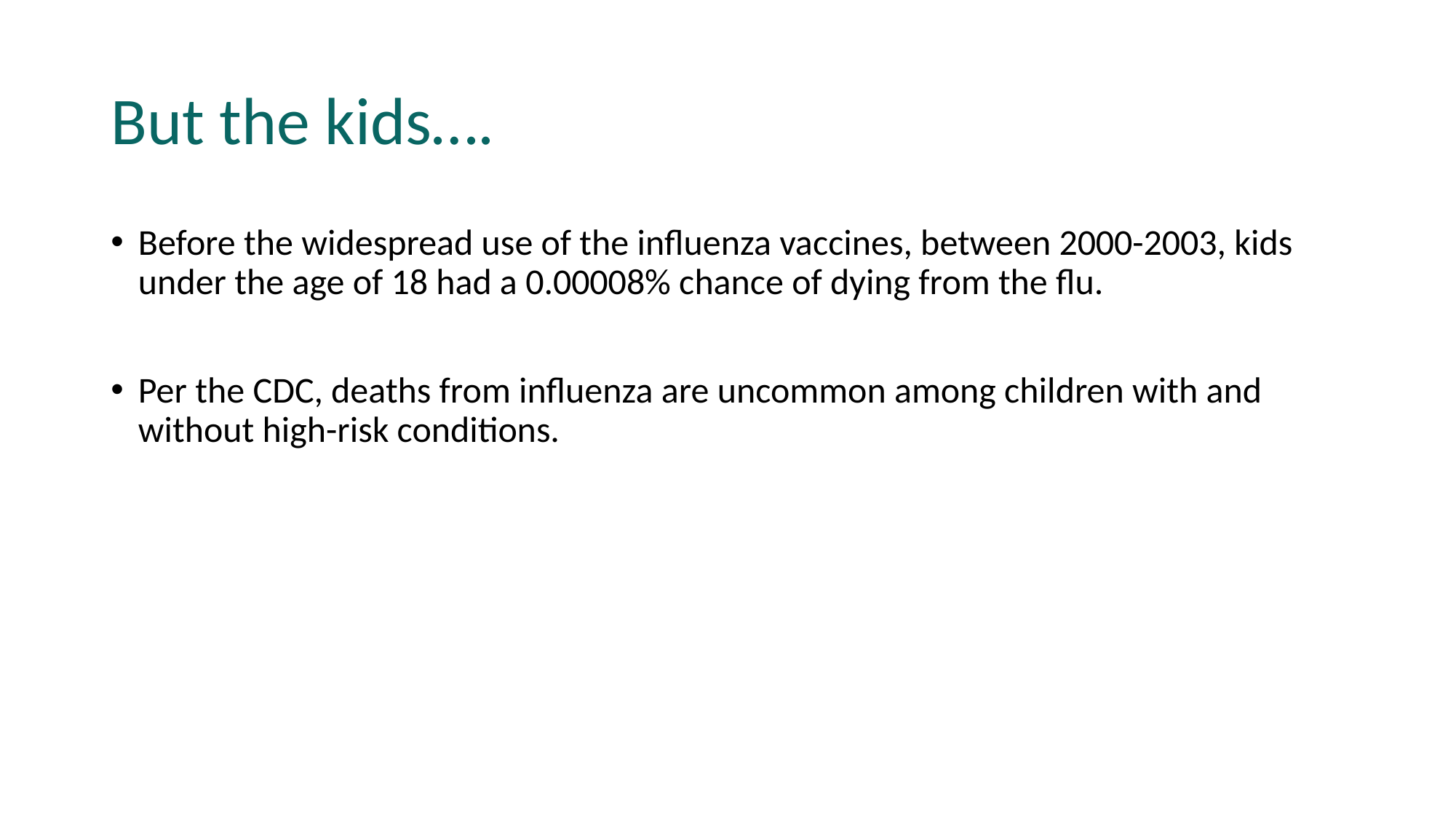

# But the kids….
Before the widespread use of the influenza vaccines, between 2000-2003, kids under the age of 18 had a 0.00008% chance of dying from the flu.

Per the CDC, deaths from influenza are uncommon among children with and without high-risk conditions.